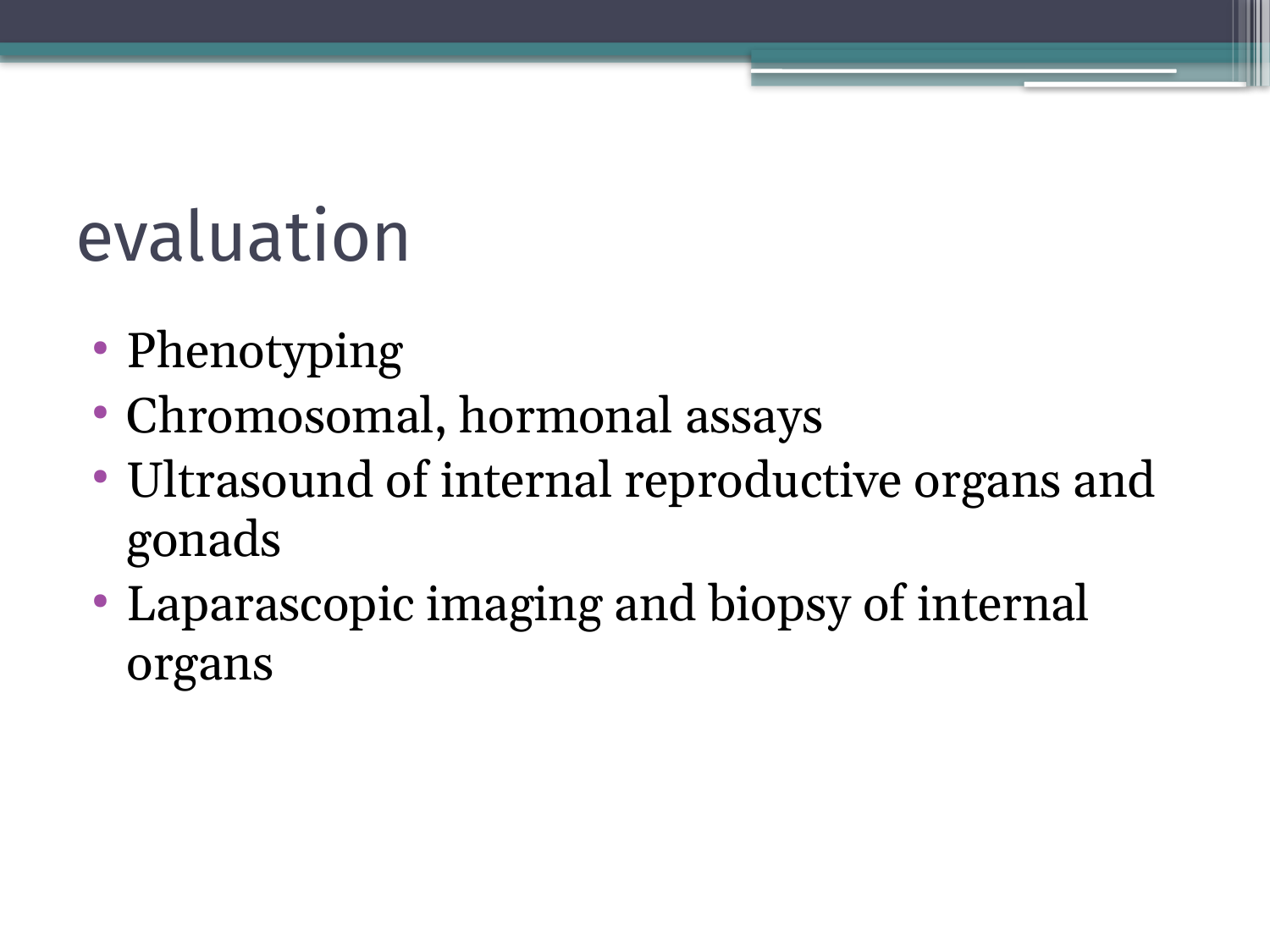

# evaluation
Phenotyping
Chromosomal, hormonal assays
Ultrasound of internal reproductive organs and gonads
Laparascopic imaging and biopsy of internal organs